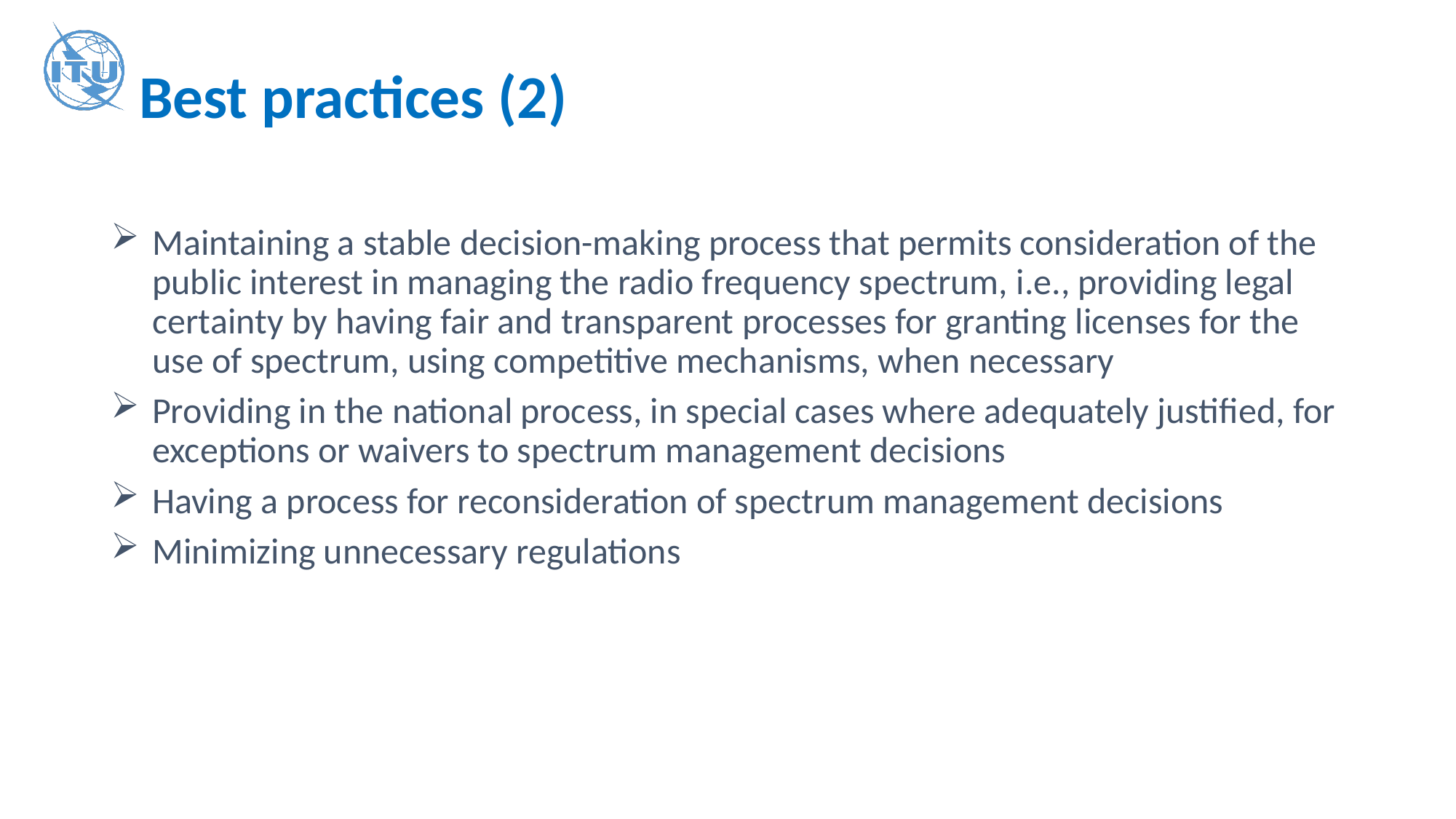

# Best practices (2)
Maintaining a stable decision-making process that permits consideration of the public interest in managing the radio frequency spectrum, i.e., providing legal certainty by having fair and transparent processes for granting licenses for the use of spectrum, using competitive mechanisms, when necessary
Providing in the national process, in special cases where adequately justified, for exceptions or waivers to spectrum management decisions
Having a process for reconsideration of spectrum management decisions
Minimizing unnecessary regulations